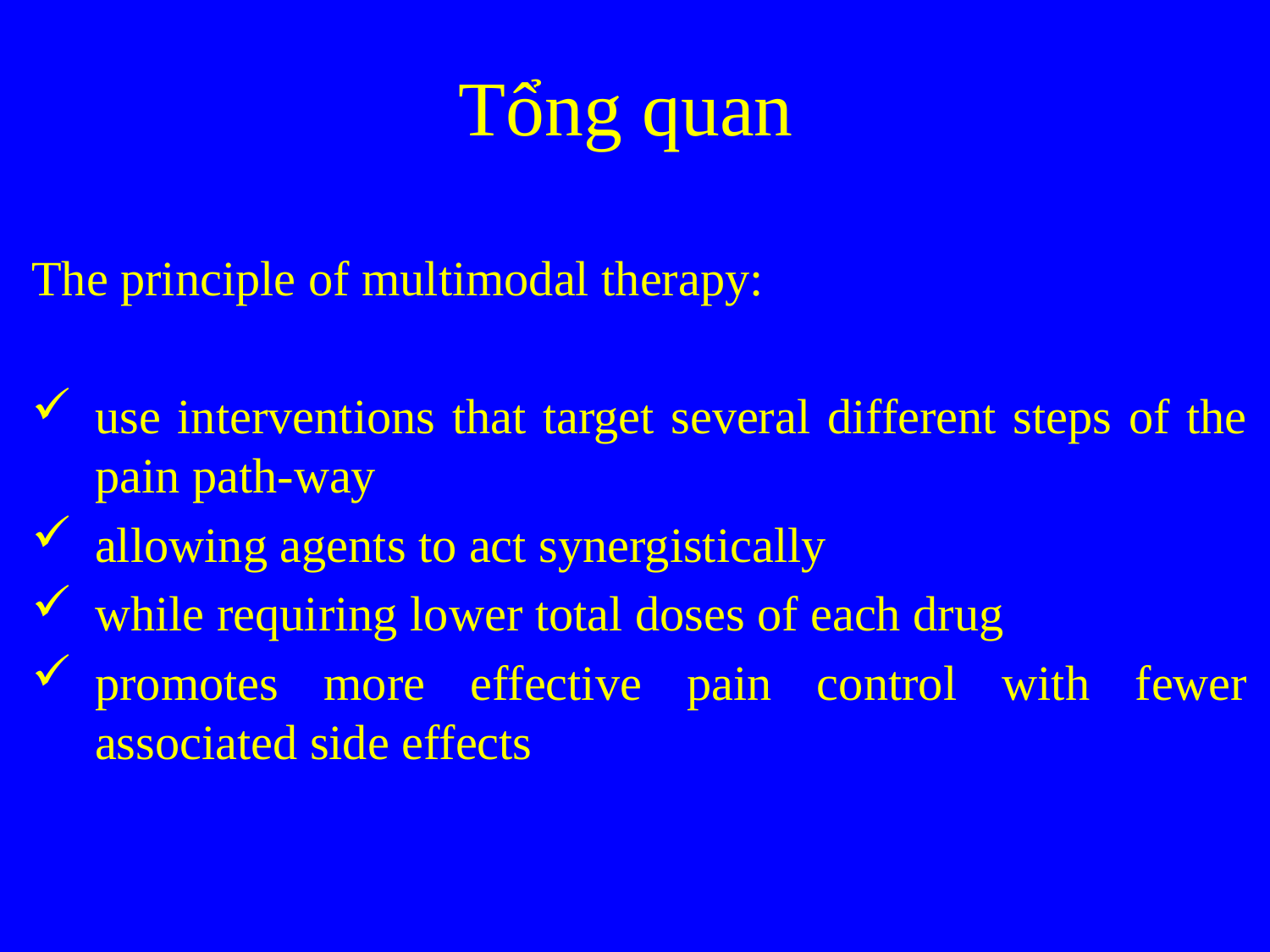

# Tổng quan
The principle of multimodal therapy:

use interventions that target several different steps of the pain path-way
allowing agents to act synergistically
while requiring lower total doses of each drug
promotes more effective pain control with fewer associated side effects